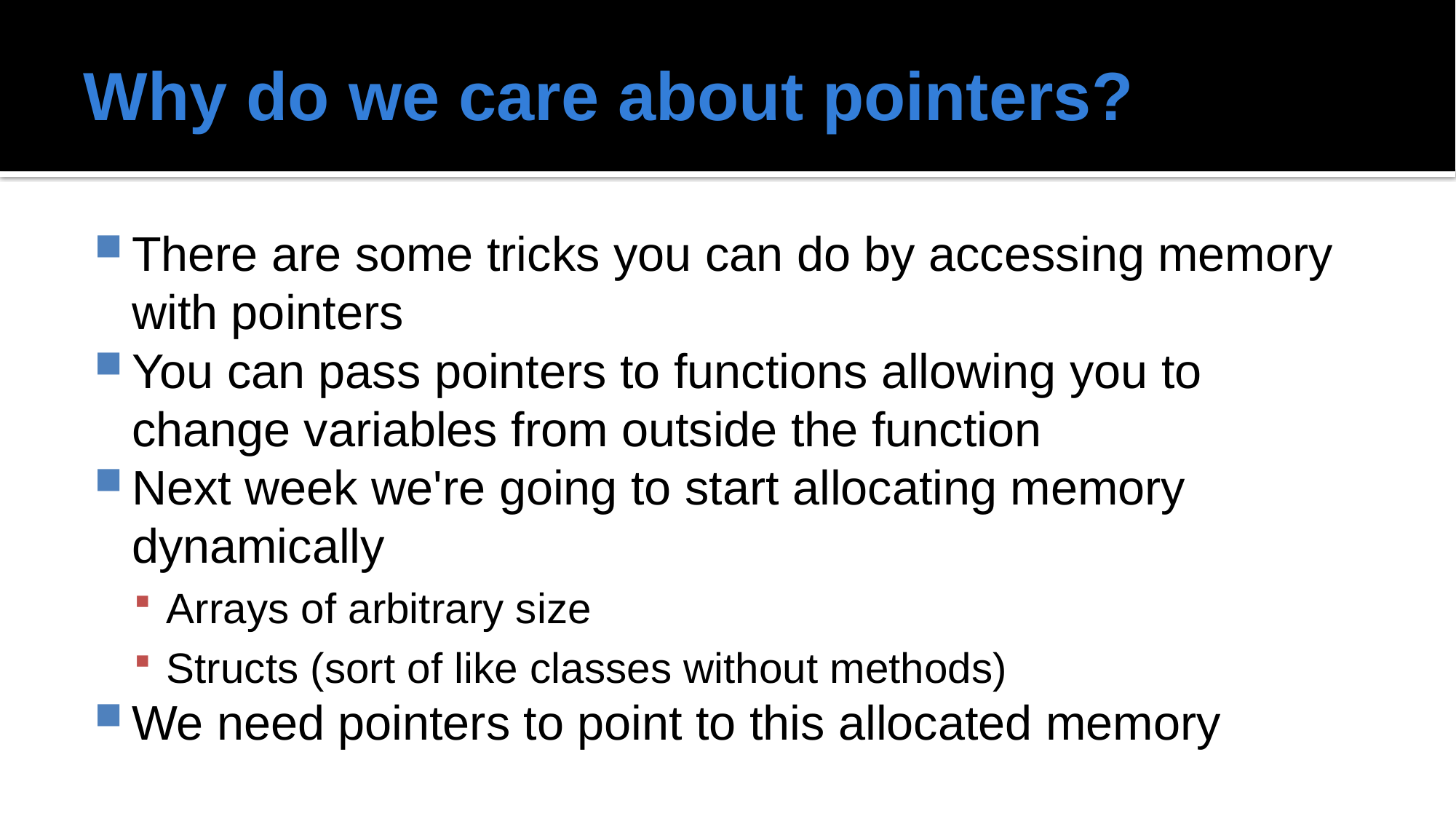

# Why do we care about pointers?
There are some tricks you can do by accessing memory with pointers
You can pass pointers to functions allowing you to change variables from outside the function
Next week we're going to start allocating memory dynamically
Arrays of arbitrary size
Structs (sort of like classes without methods)
We need pointers to point to this allocated memory